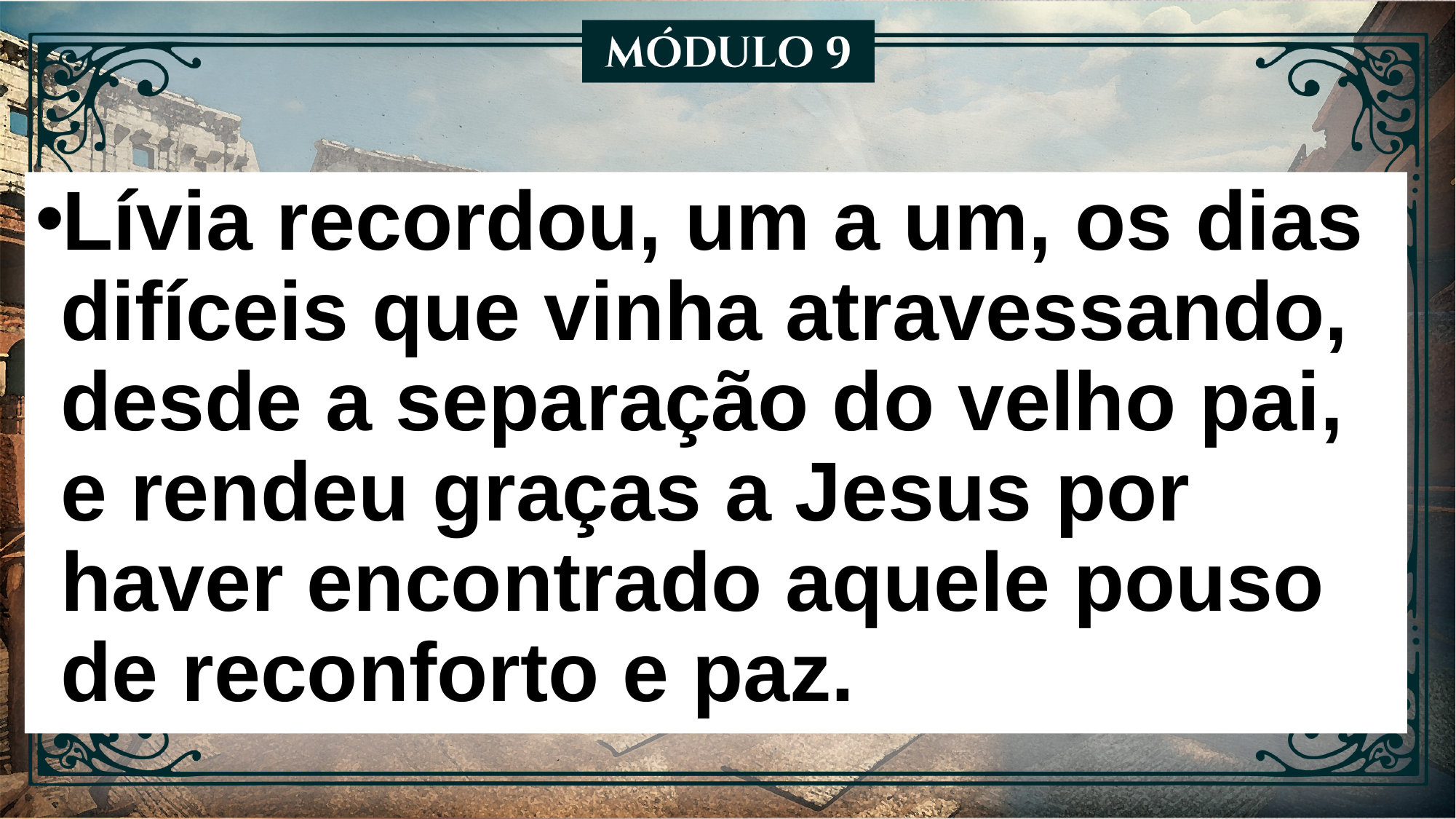

Lívia recordou, um a um, os dias difíceis que vinha atravessando, desde a separação do velho pai, e rendeu graças a Jesus por haver encontrado aquele pouso de reconforto e paz.